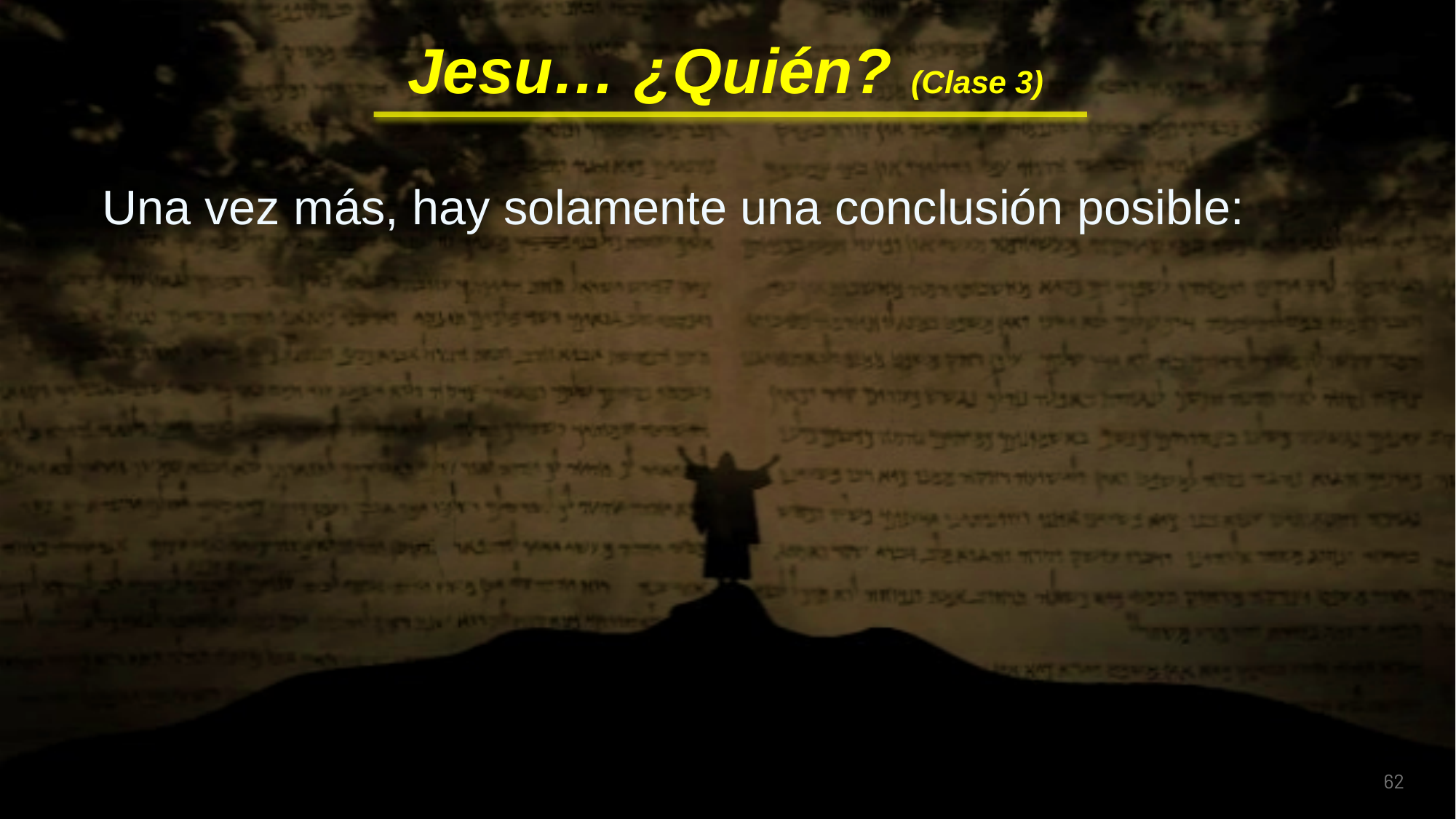

Una vez más, hay solamente una conclusión posible: